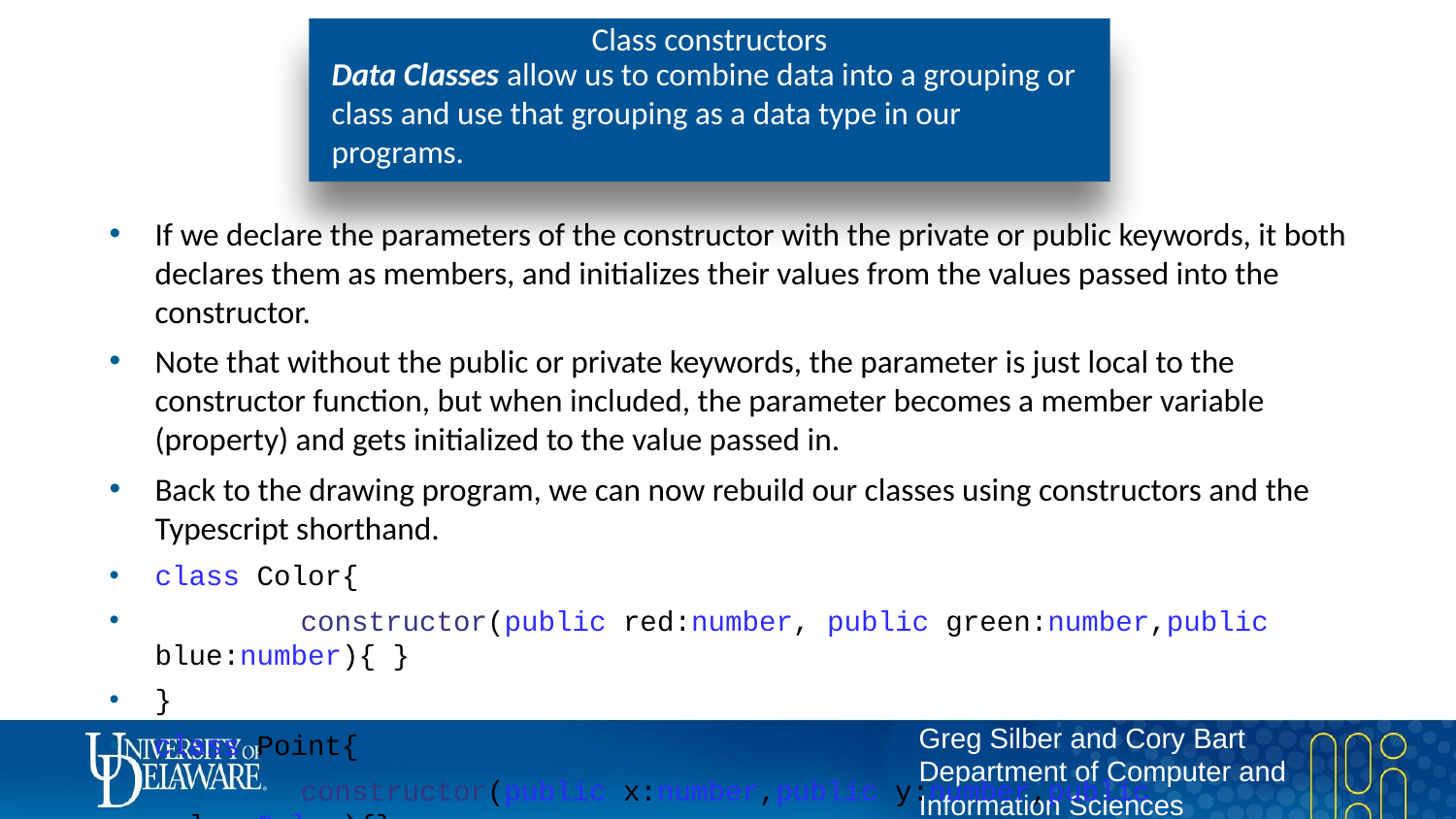

# Class constructors
Data Classes allow us to combine data into a grouping or class and use that grouping as a data type in our programs.
If we declare the parameters of the constructor with the private or public keywords, it both declares them as members, and initializes their values from the values passed into the constructor.
Note that without the public or private keywords, the parameter is just local to the constructor function, but when included, the parameter becomes a member variable (property) and gets initialized to the value passed in.
Back to the drawing program, we can now rebuild our classes using constructors and the Typescript shorthand.
class Color{
	constructor(public red:number, public green:number,public blue:number){ }
}
class Point{
	constructor(public x:number,public y:number,public color:Color){}
}
// We can build a point in a few ways.
let myPoint:Point=new Point(100,100,new Color(0,0,255));  //create color on the fly
let red:Color=new Color(255,0,0);
let myOtherPoint:Point=new Point(200,200,red);  //use an existing color object
console.log(myPoint);
console.log(myOtherPoint);